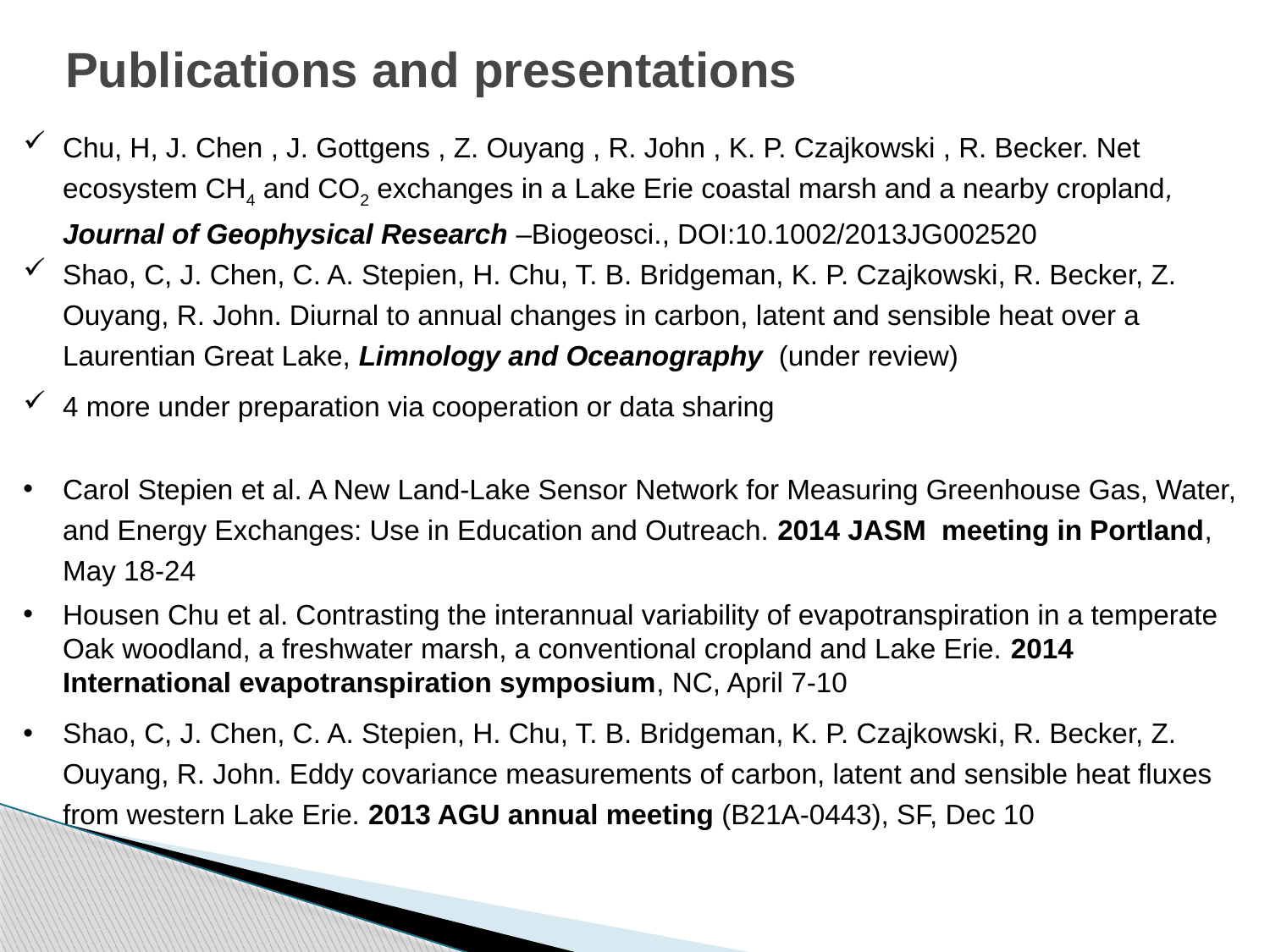

Publications and presentations
Chu, H, J. Chen , J. Gottgens , Z. Ouyang , R. John , K. P. Czajkowski , R. Becker. Net ecosystem CH4 and CO2 exchanges in a Lake Erie coastal marsh and a nearby cropland, Journal of Geophysical Research –Biogeosci., DOI:10.1002/2013JG002520
Shao, C, J. Chen, C. A. Stepien, H. Chu, T. B. Bridgeman, K. P. Czajkowski, R. Becker, Z. Ouyang, R. John. Diurnal to annual changes in carbon, latent and sensible heat over a Laurentian Great Lake, Limnology and Oceanography  (under review)
4 more under preparation via cooperation or data sharing
Carol Stepien et al. A New Land-Lake Sensor Network for Measuring Greenhouse Gas, Water, and Energy Exchanges: Use in Education and Outreach. 2014 JASM  meeting in Portland, May 18-24
Housen Chu et al. Contrasting the interannual variability of evapotranspiration in a temperate Oak woodland, a freshwater marsh, a conventional cropland and Lake Erie. 2014 International evapotranspiration symposium, NC, April 7-10
Shao, C, J. Chen, C. A. Stepien, H. Chu, T. B. Bridgeman, K. P. Czajkowski, R. Becker, Z. Ouyang, R. John. Eddy covariance measurements of carbon, latent and sensible heat fluxes from western Lake Erie. 2013 AGU annual meeting (B21A-0443), SF, Dec 10